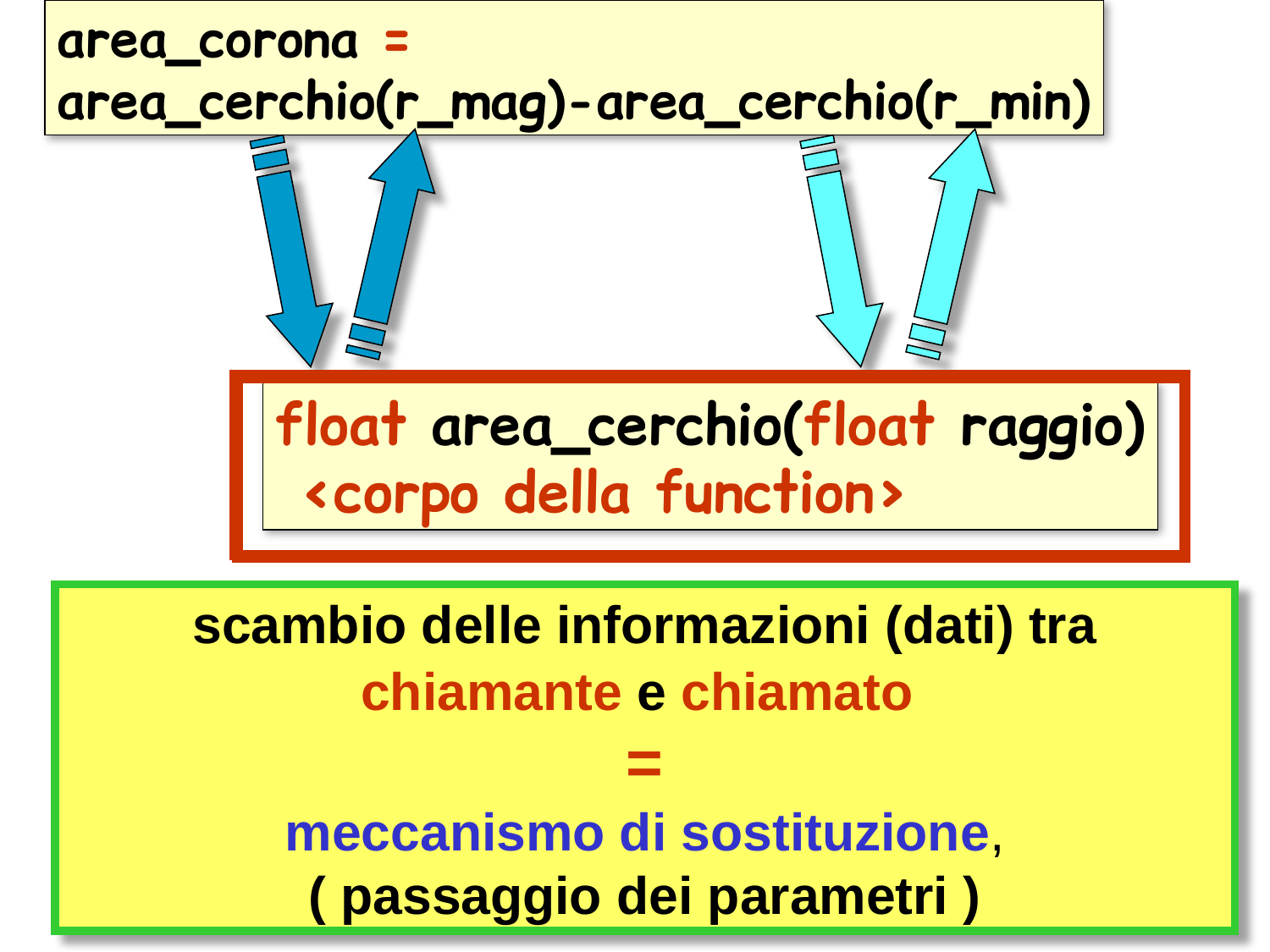

area_corona =
area_cerchio(r_mag)-area_cerchio(r_min)

float area_cerchio(float raggio)
 <corpo della function>
scambio delle informazioni (dati) tra chiamante e chiamato
=
meccanismo di sostituzione,
( passaggio dei parametri )